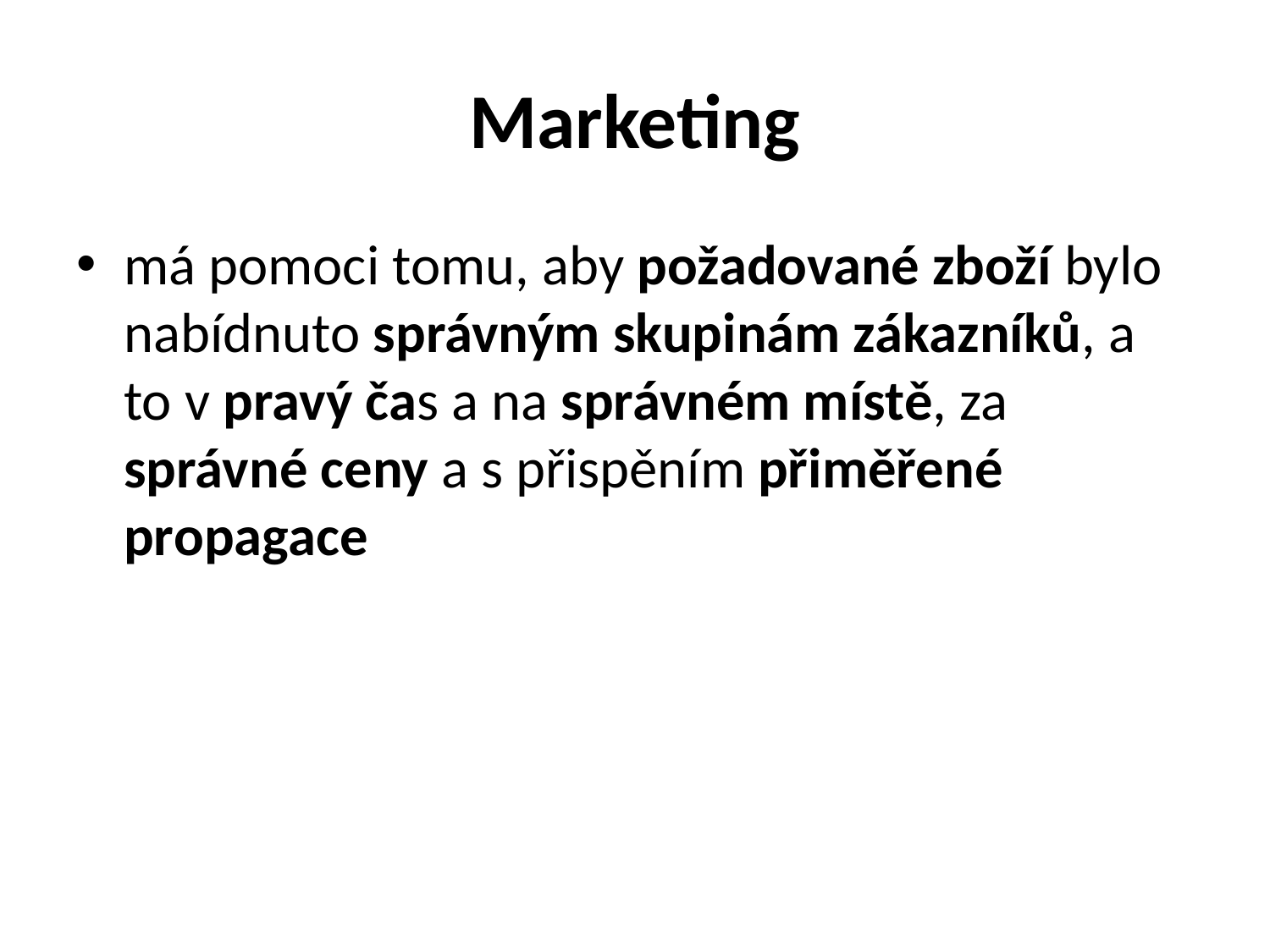

# Marketing
má pomoci tomu, aby požadované zboží bylo nabídnuto správným skupinám zákazníků, a to v pravý čas a na správném místě, za správné ceny a s přispěním přiměřené propagace